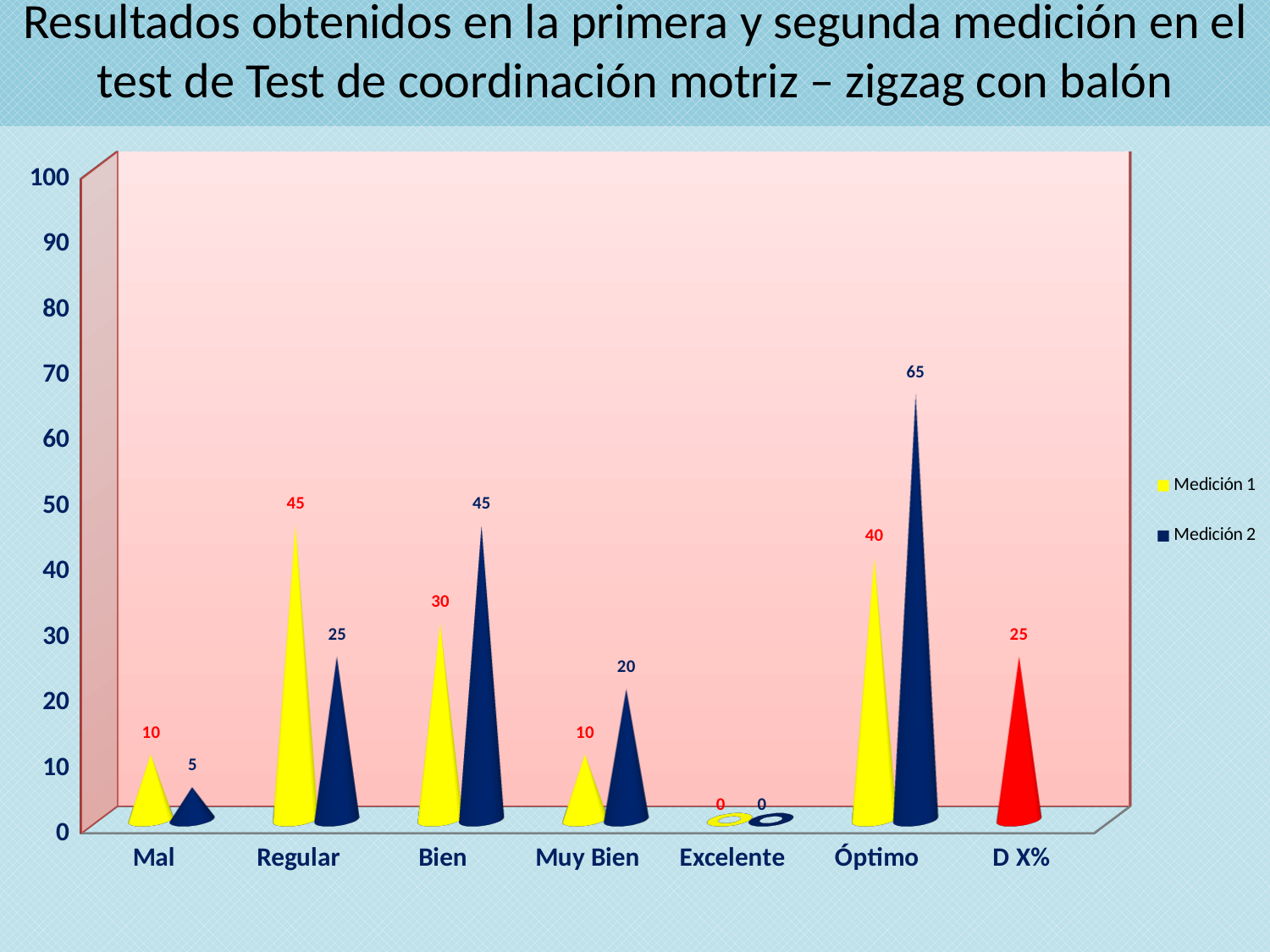

# Resultados obtenidos en la primera y segunda medición en el test de Test de coordinación motriz – zigzag con balón

[unsupported chart]